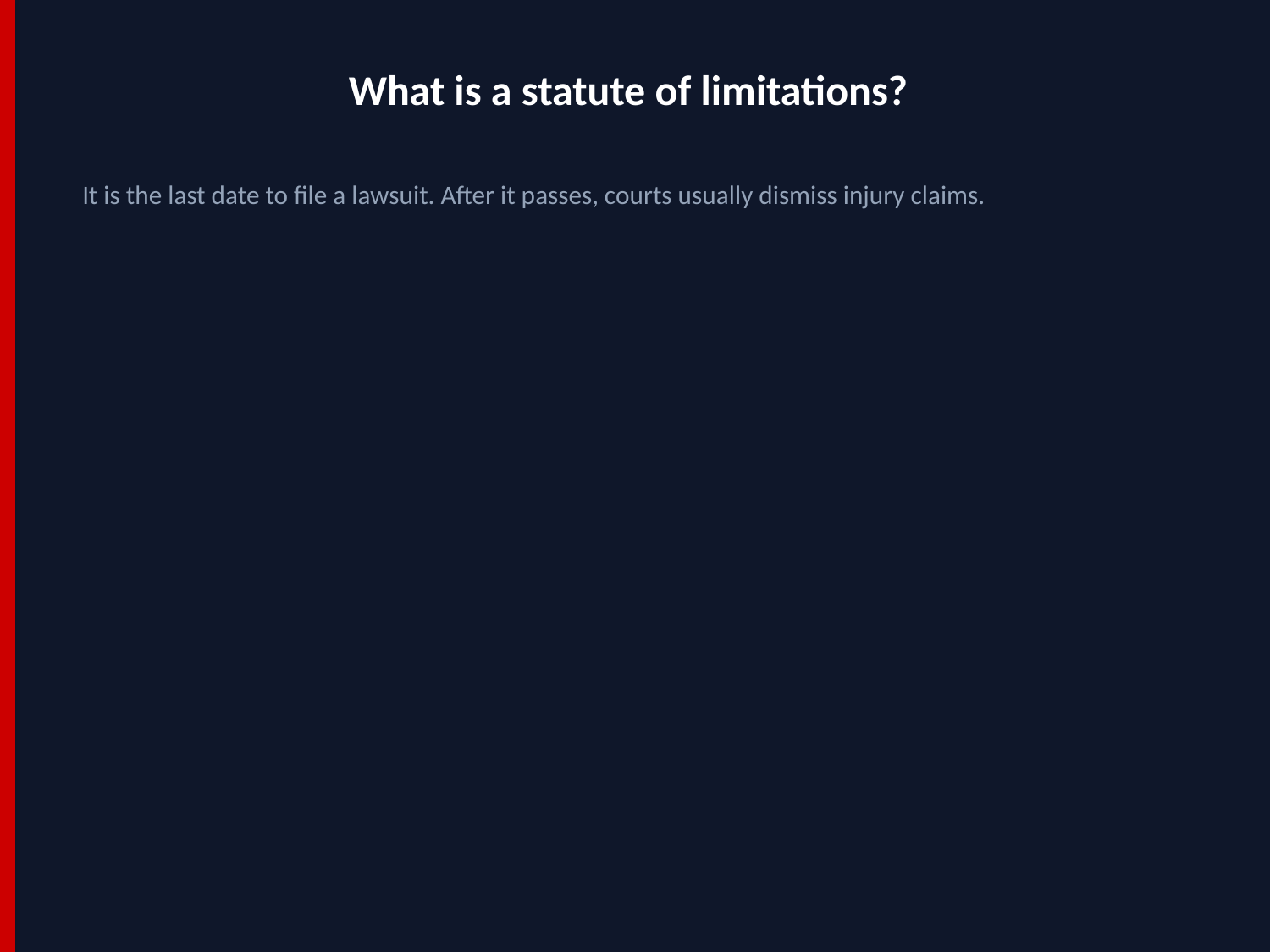

What is a statute of limitations?
It is the last date to file a lawsuit. After it passes, courts usually dismiss injury claims.